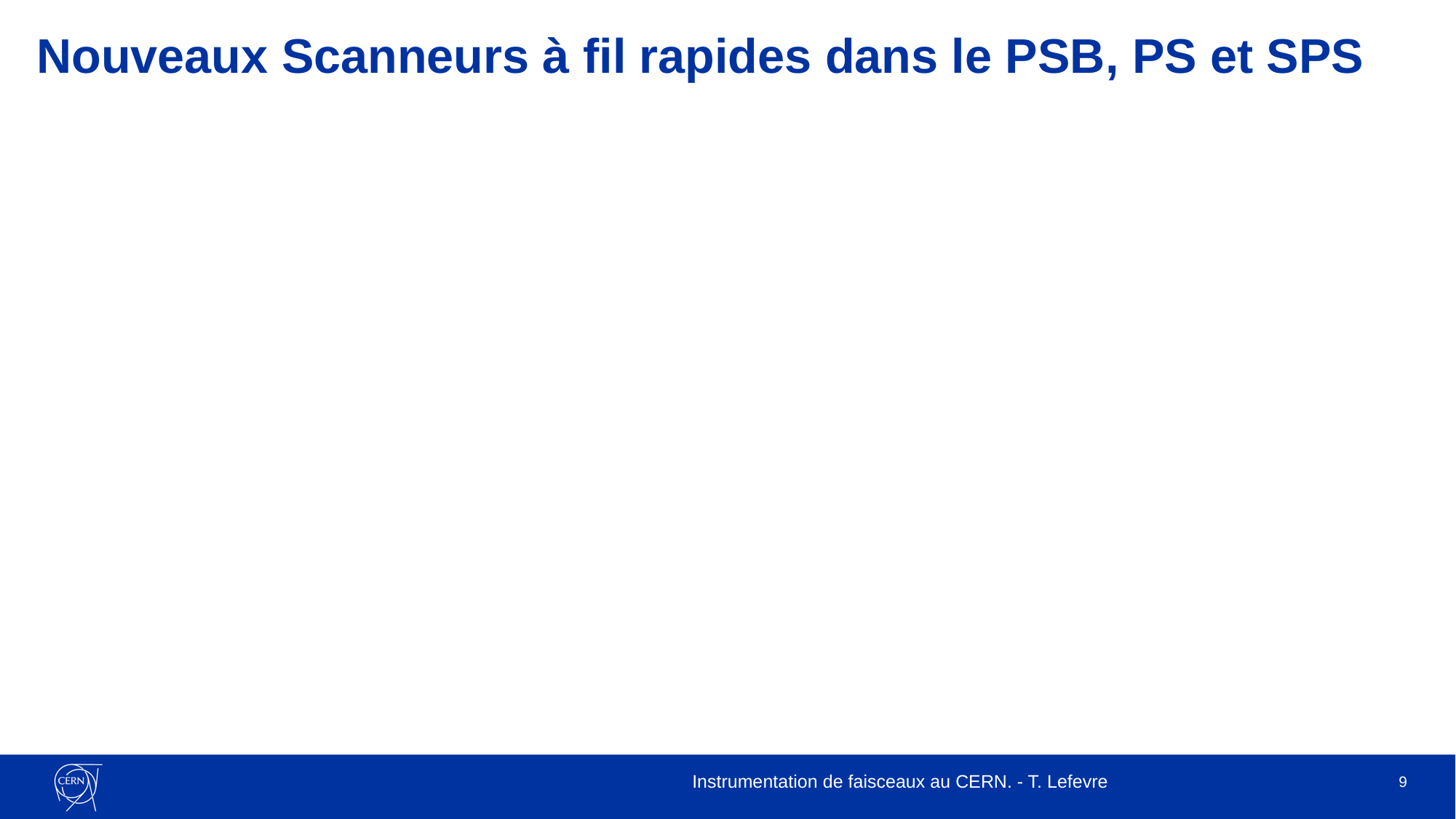

Nouveaux Scanneurs à fil rapides dans le PSB, PS et SPS
Instrumentation de faisceaux au CERN. - T. Lefevre
9